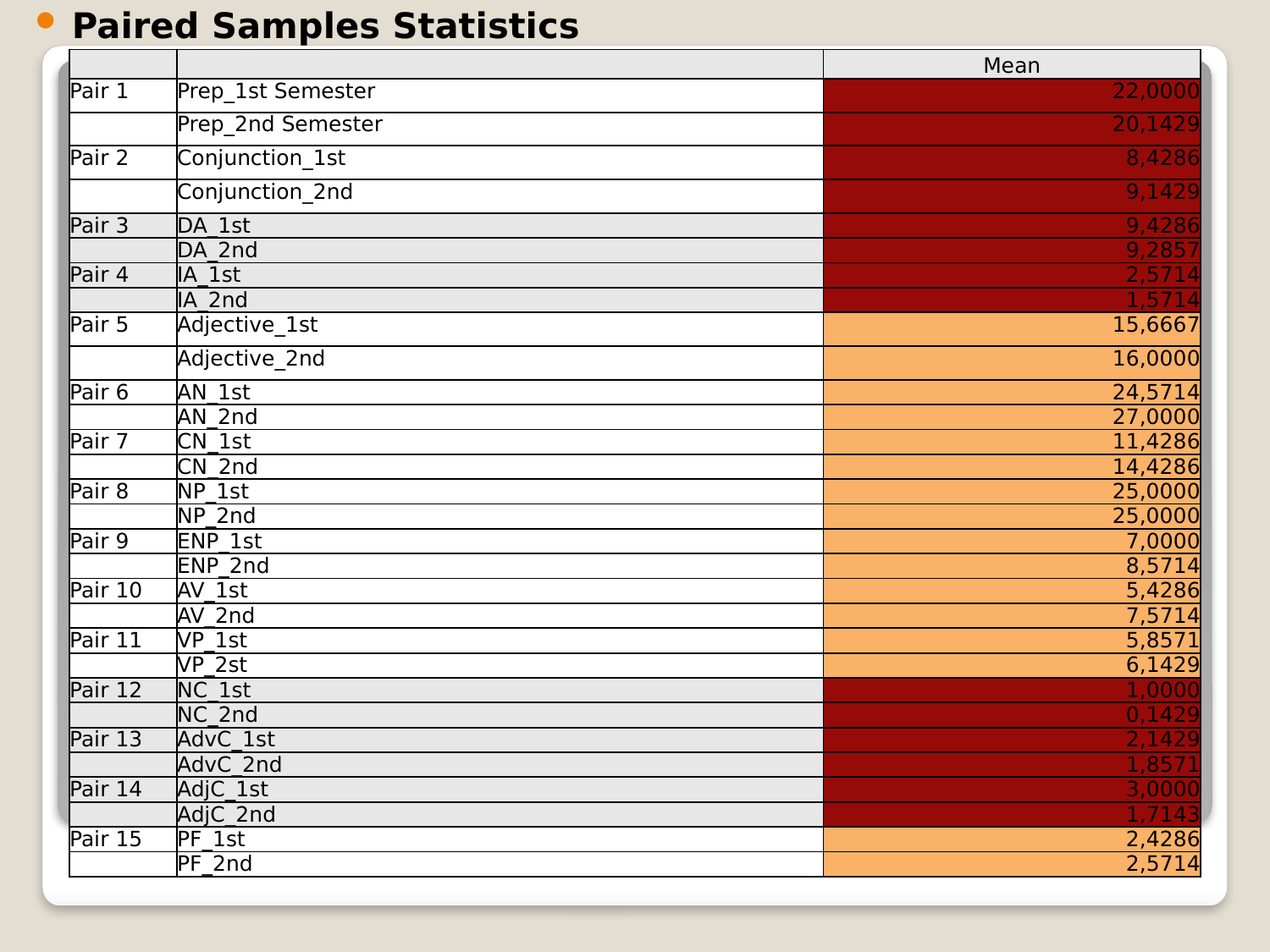

Paired Samples Statistics
|  |  | Mean |
| --- | --- | --- |
| Pair 1 | Prep\_1st Semester | 22,0000 |
|  | Prep\_2nd Semester | 20,1429 |
| Pair 2 | Conjunction\_1st | 8,4286 |
|  | Conjunction\_2nd | 9,1429 |
| Pair 3 | DA\_1st | 9,4286 |
|  | DA\_2nd | 9,2857 |
| Pair 4 | IA\_1st | 2,5714 |
|  | IA\_2nd | 1,5714 |
| Pair 5 | Adjective\_1st | 15,6667 |
|  | Adjective\_2nd | 16,0000 |
| Pair 6 | AN\_1st | 24,5714 |
|  | AN\_2nd | 27,0000 |
| Pair 7 | CN\_1st | 11,4286 |
|  | CN\_2nd | 14,4286 |
| Pair 8 | NP\_1st | 25,0000 |
|  | NP\_2nd | 25,0000 |
| Pair 9 | ENP\_1st | 7,0000 |
|  | ENP\_2nd | 8,5714 |
| Pair 10 | AV\_1st | 5,4286 |
|  | AV\_2nd | 7,5714 |
| Pair 11 | VP\_1st | 5,8571 |
|  | VP\_2st | 6,1429 |
| Pair 12 | NC\_1st | 1,0000 |
|  | NC\_2nd | 0,1429 |
| Pair 13 | AdvC\_1st | 2,1429 |
|  | AdvC\_2nd | 1,8571 |
| Pair 14 | AdjC\_1st | 3,0000 |
|  | AdjC\_2nd | 1,7143 |
| Pair 15 | PF\_1st | 2,4286 |
|  | PF\_2nd | 2,5714 |

[unsupported chart]